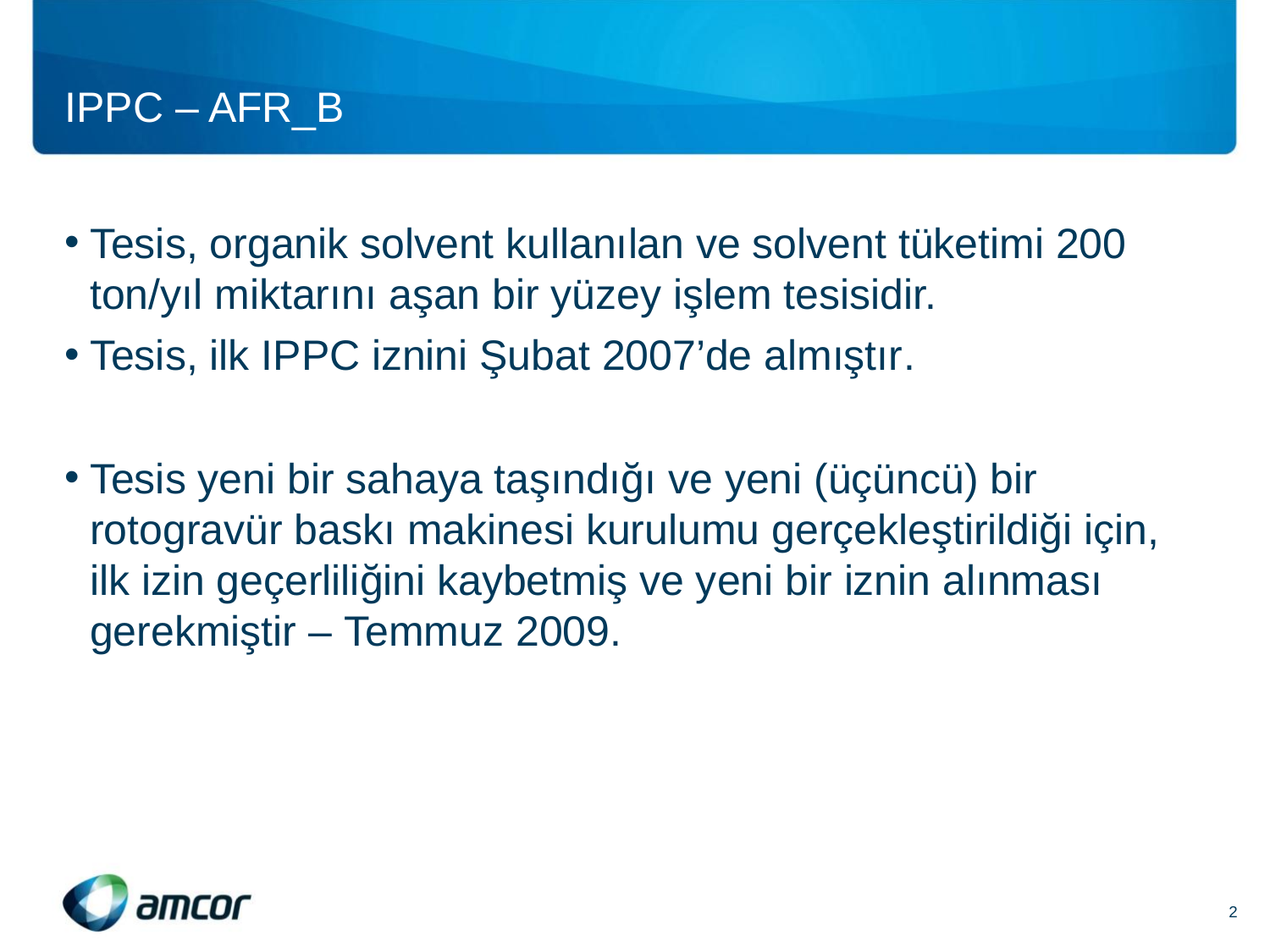

# IPPC – AFR_B
Tesis, organik solvent kullanılan ve solvent tüketimi 200 ton/yıl miktarını aşan bir yüzey işlem tesisidir.
Tesis, ilk IPPC iznini Şubat 2007’de almıştır.

Tesis yeni bir sahaya taşındığı ve yeni (üçüncü) bir rotogravür baskı makinesi kurulumu gerçekleştirildiği için, ilk izin geçerliliğini kaybetmiş ve yeni bir iznin alınması gerekmiştir – Temmuz 2009.
2